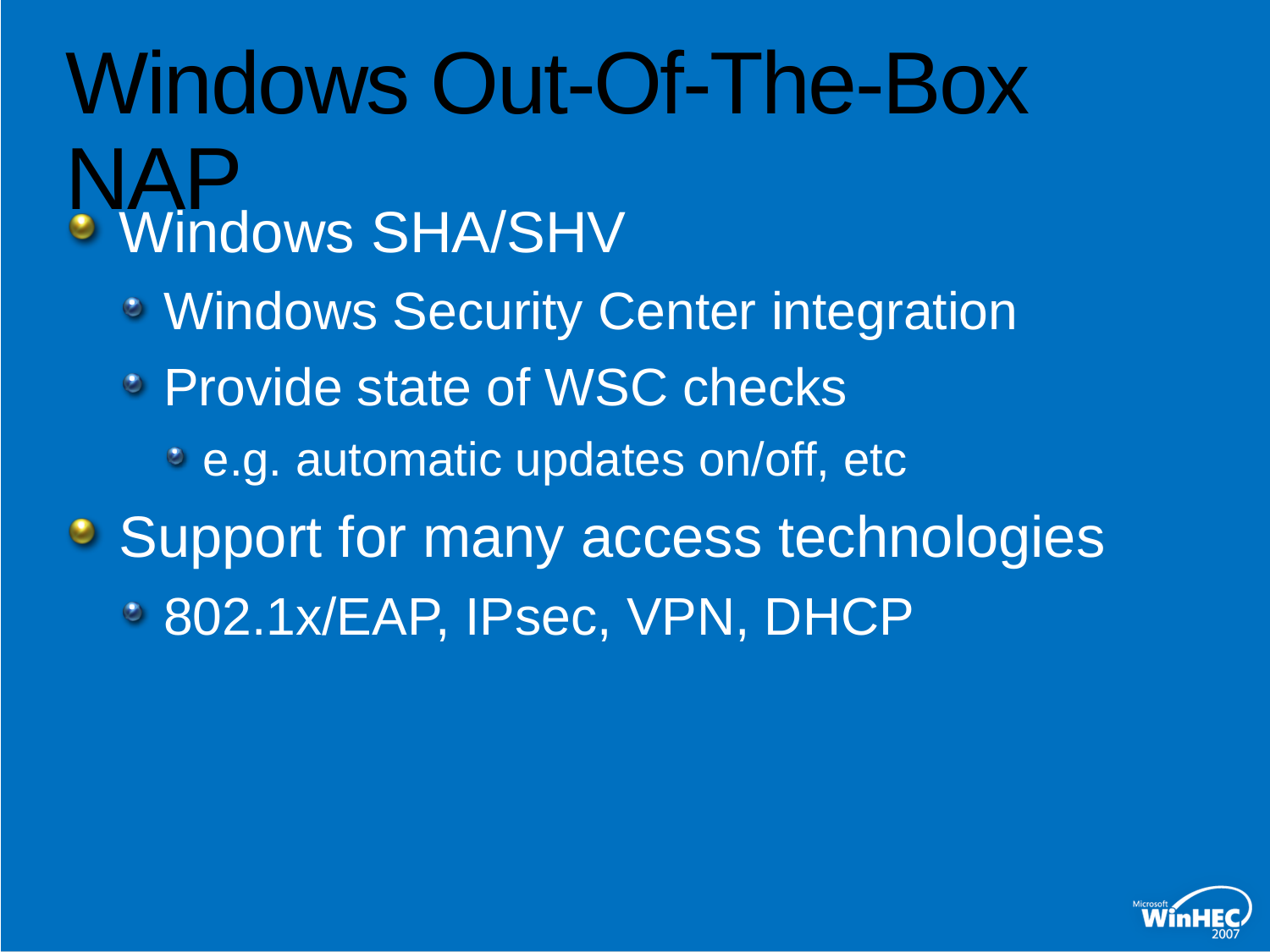

# Windows Out-Of-The-Box NAP
Windows SHA/SHV
Windows Security Center integration
Provide state of WSC checks
e.g. automatic updates on/off, etc
Support for many access technologies
802.1x/EAP, IPsec, VPN, DHCP